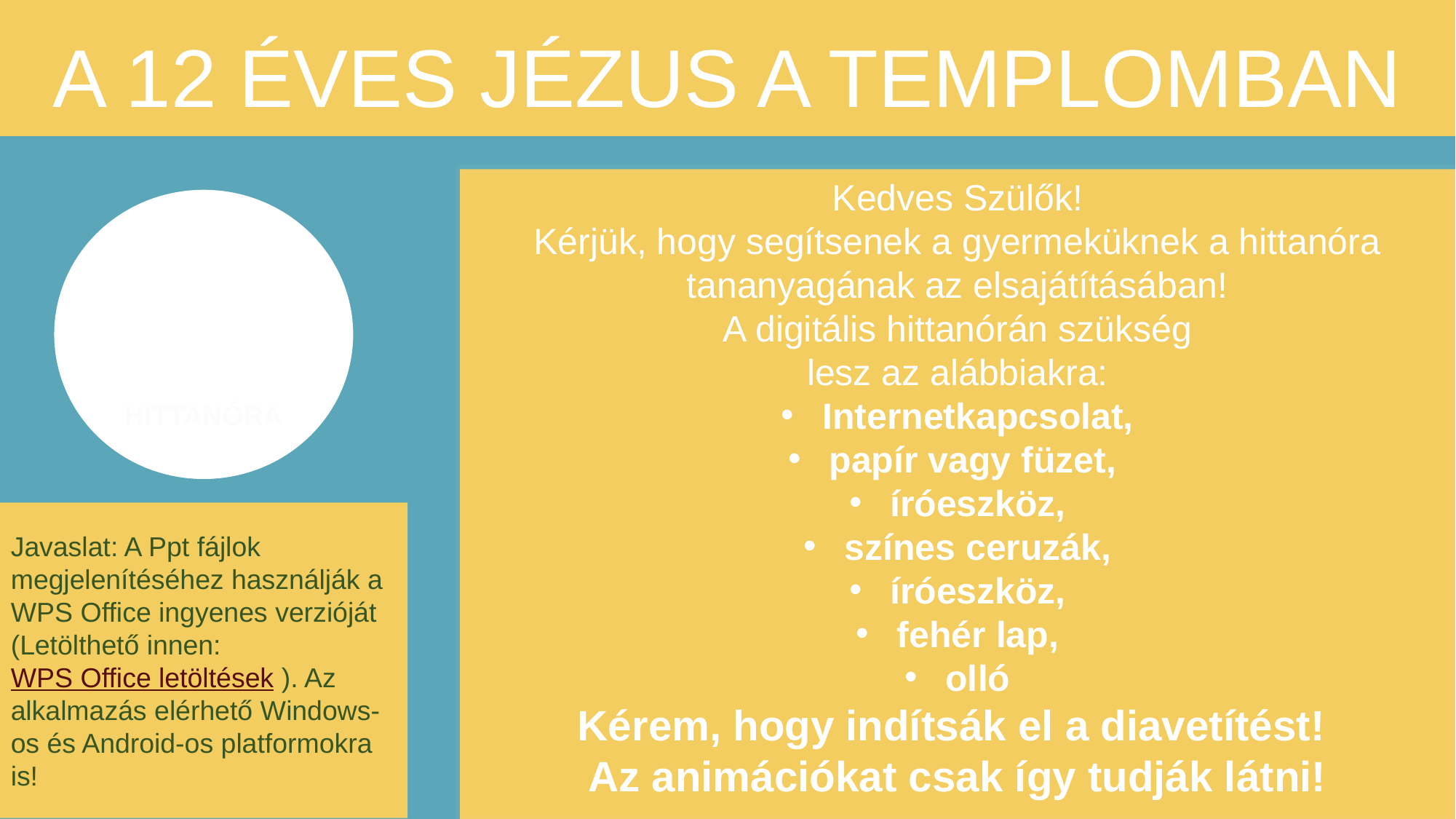

A 12 ÉVES JÉZUS A TEMPLOMBAN
Kedves Szülők!
Kérjük, hogy segítsenek a gyermeküknek a hittanóra tananyagának az elsajátításában!
A digitális hittanórán szükség
lesz az alábbiakra:
Internetkapcsolat,
papír vagy füzet,
íróeszköz,
színes ceruzák,
íróeszköz,
fehér lap,
olló
Kérem, hogy indítsák el a diavetítést!
Az animációkat csak így tudják látni!

DIGITÁLIS
HITTANÓRA

Javaslat: A Ppt fájlok megjelenítéséhez használják a WPS Office ingyenes verzióját (Letölthető innen: WPS Office letöltések ). Az alkalmazás elérhető Windows-os és Android-os platformokra is!